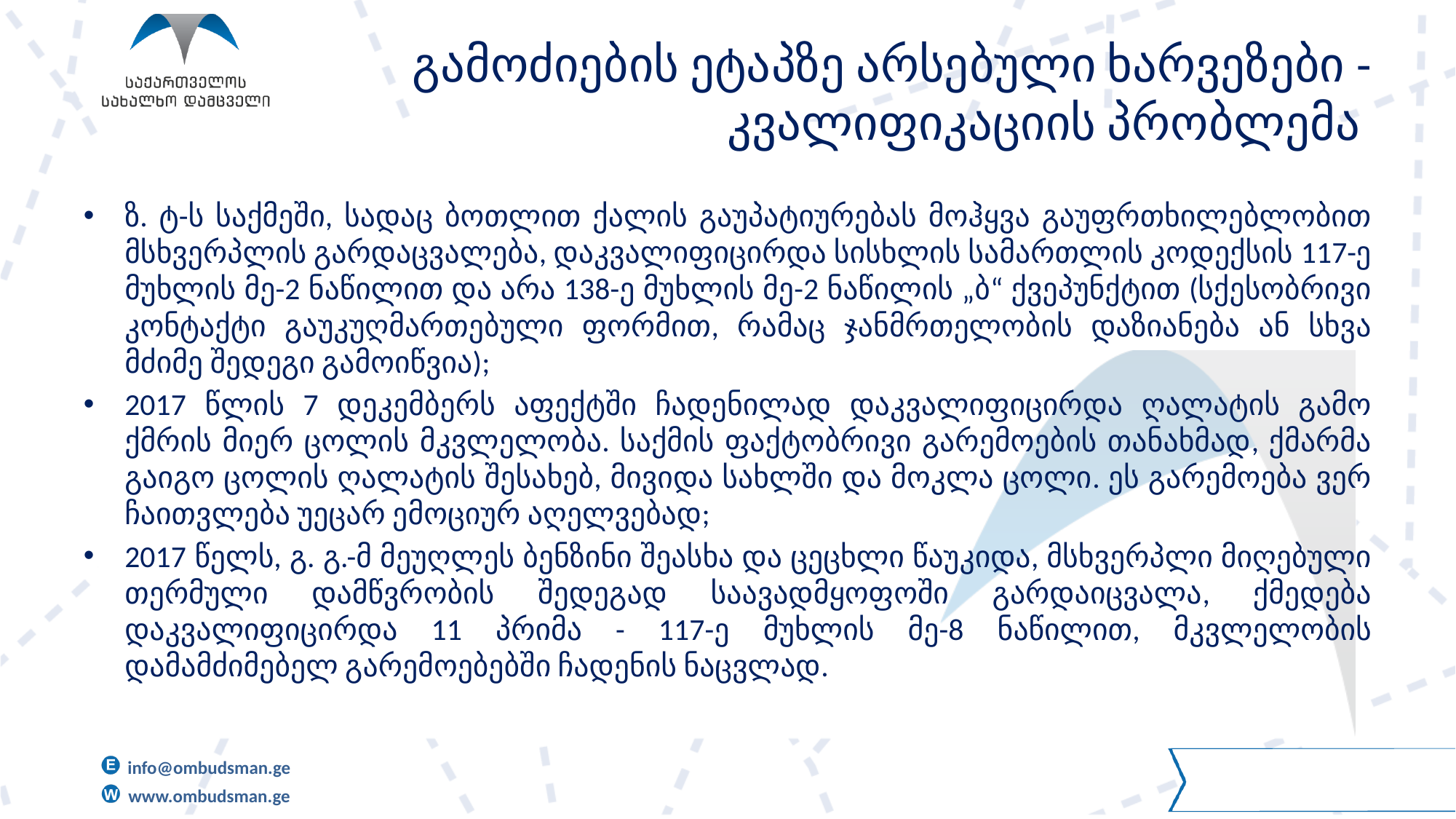

# გამოძიების ეტაპზე არსებული ხარვეზები - კვალიფიკაციის პრობლემა
ზ. ტ-ს საქმეში, სადაც ბოთლით ქალის გაუპატიურებას მოჰყვა გაუფრთხილებლობით მსხვერპლის გარდაცვალება, დაკვალიფიცირდა სისხლის სამართლის კოდექსის 117-ე მუხლის მე-2 ნაწილით და არა 138-ე მუხლის მე-2 ნაწილის „ბ“ ქვეპუნქტით (სქესობრივი კონტაქტი გაუკუღმართებული ფორმით, რამაც ჯანმრთელობის დაზიანება ან სხვა მძიმე შედეგი გამოიწვია);
2017 წლის 7 დეკემბერს აფექტში ჩადენილად დაკვალიფიცირდა ღალატის გამო ქმრის მიერ ცოლის მკვლელობა. საქმის ფაქტობრივი გარემოების თანახმად, ქმარმა გაიგო ცოლის ღალატის შესახებ, მივიდა სახლში და მოკლა ცოლი. ეს გარემოება ვერ ჩაითვლება უეცარ ემოციურ აღელვებად;
2017 წელს, გ. გ.-მ მეუღლეს ბენზინი შეასხა და ცეცხლი წაუკიდა, მსხვერპლი მიღებული თერმული დამწვრობის შედეგად საავადმყოფოში გარდაიცვალა, ქმედება დაკვალიფიცირდა 11 პრიმა - 117-ე მუხლის მე-8 ნაწილით, მკვლელობის დამამძიმებელ გარემოებებში ჩადენის ნაცვლად.